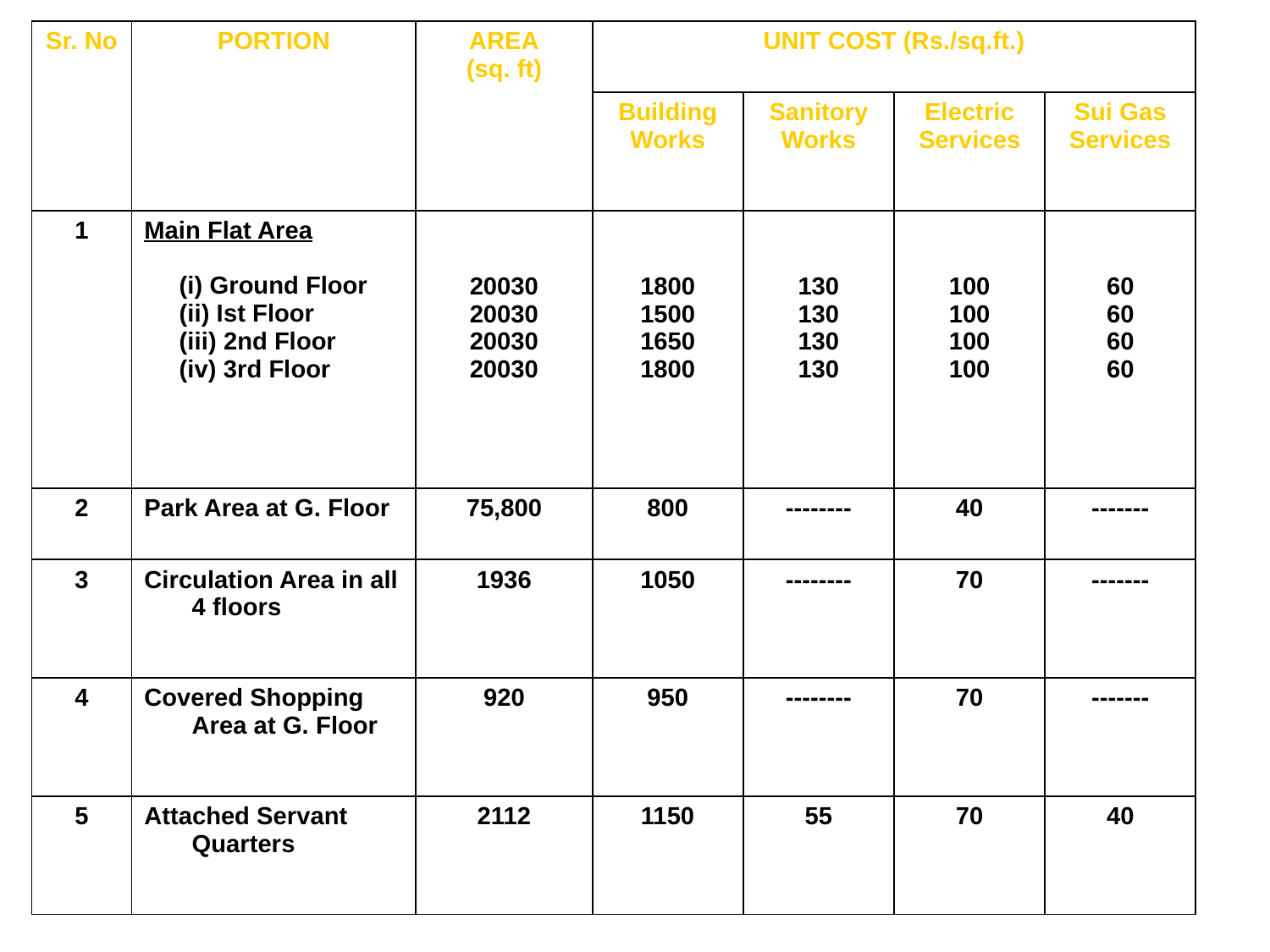

| Sr. No | PORTION | AREA (sq. ft) | UNIT COST (Rs./sq.ft.) |  |  |  |
| --- | --- | --- | --- | --- | --- | --- |
|  |  |  | Building Works | Sanitory Works | Electric Services | Sui Gas Services |
| 1 | Main Flat Area (i) Ground Floor (ii) Ist Floor (iii) 2nd Floor (iv) 3rd Floor | 20030 20030 20030 20030 | 1800 1500 1650 1800 | 130 130 130 130 | 100 100 100 100 | 60 60 60 60 |
| 2 | Park Area at G. Floor | 75,800 | 800 | -------- | 40 | ------- |
| 3 | Circulation Area in all 4 floors | 1936 | 1050 | -------- | 70 | ------- |
| 4 | Covered Shopping Area at G. Floor | 920 | 950 | -------- | 70 | ------- |
| 5 | Attached Servant Quarters | 2112 | 1150 | 55 | 70 | 40 |